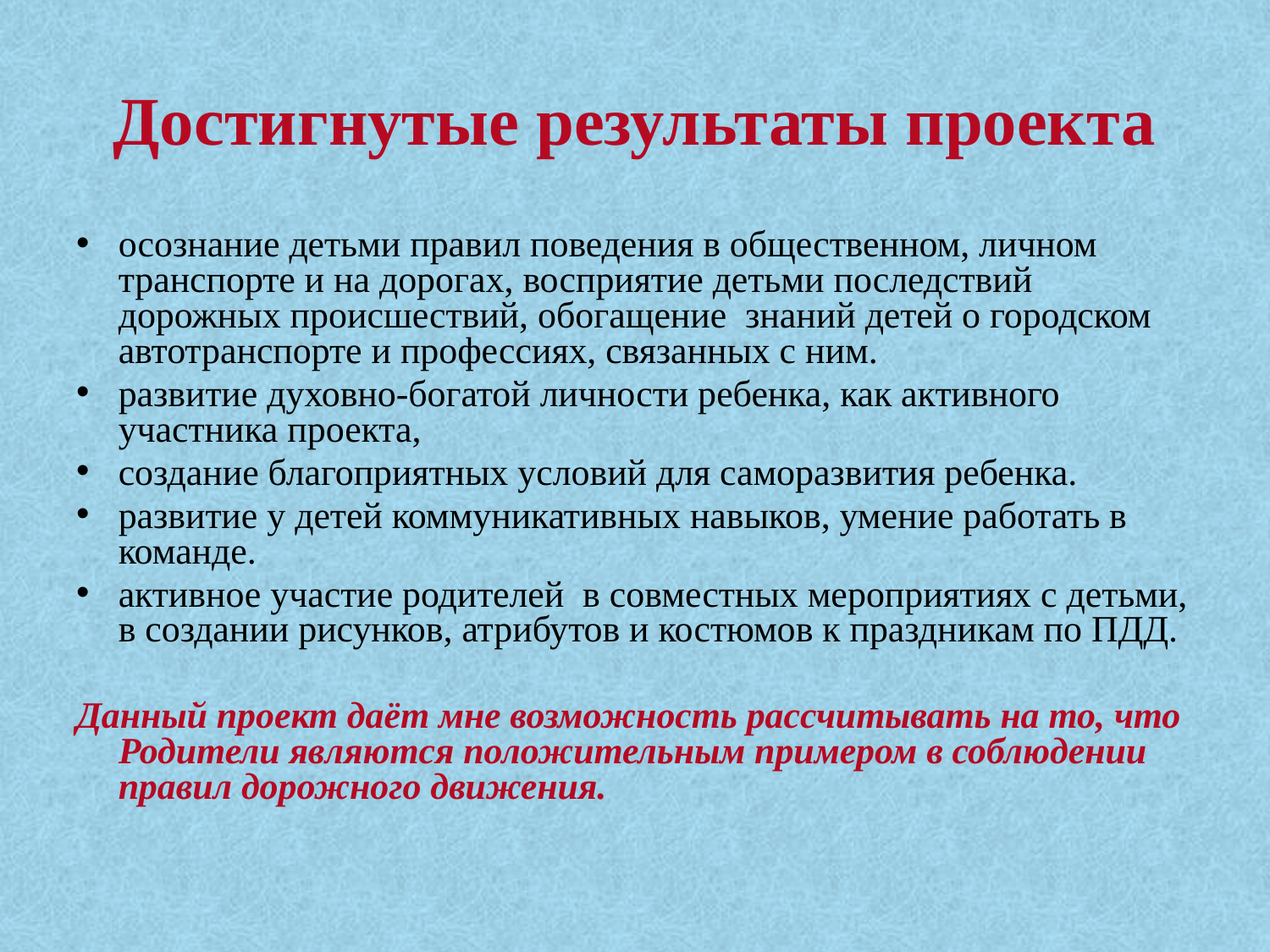

# Достигнутые результаты проекта
осознание детьми правил поведения в общественном, личном транспорте и на дорогах, восприятие детьми последствий дорожных происшествий, обогащение  знаний детей о городском автотранспорте и профессиях, связанных с ним.
развитие духовно-богатой личности ребенка, как активного участника проекта,
создание благоприятных условий для саморазвития ребенка.
развитие у детей коммуникативных навыков, умение работать в команде.
активное участие родителей  в совместных мероприятиях с детьми, в создании рисунков, атрибутов и костюмов к праздникам по ПДД.

Данный проект даёт мне возможность рассчитывать на то, что  Родители являются положительным примером в соблюдении правил дорожного движения.